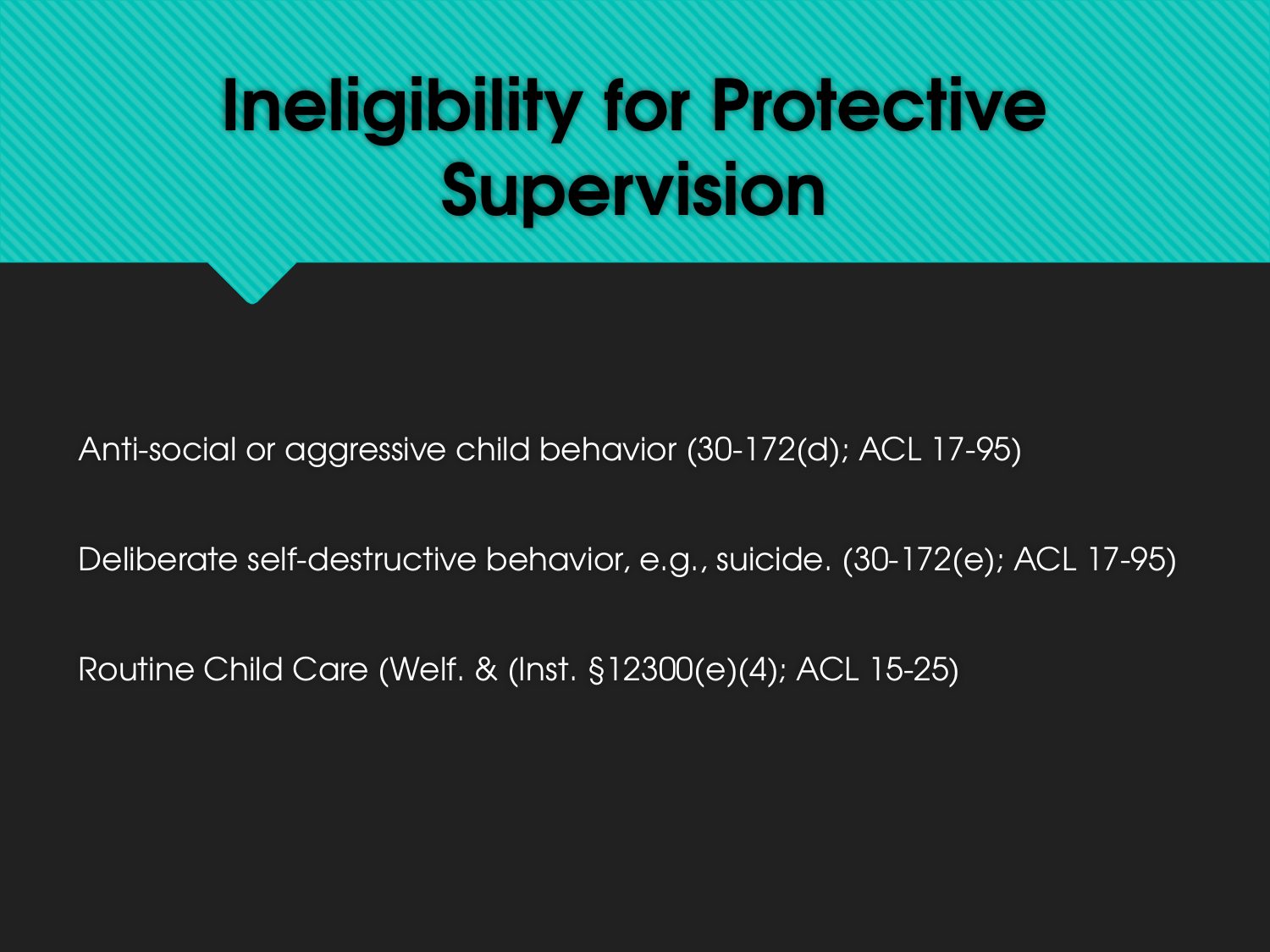

# Ineligibility for Protective Supervision
Anti-social or aggressive child behavior (30-172(d); ACL 17-95)

Deliberate self-destructive behavior, e.g., suicide. (30-172(e); ACL 17-95)

Routine Child Care (Welf. & (Inst. §12300(e)(4); ACL 15-25)